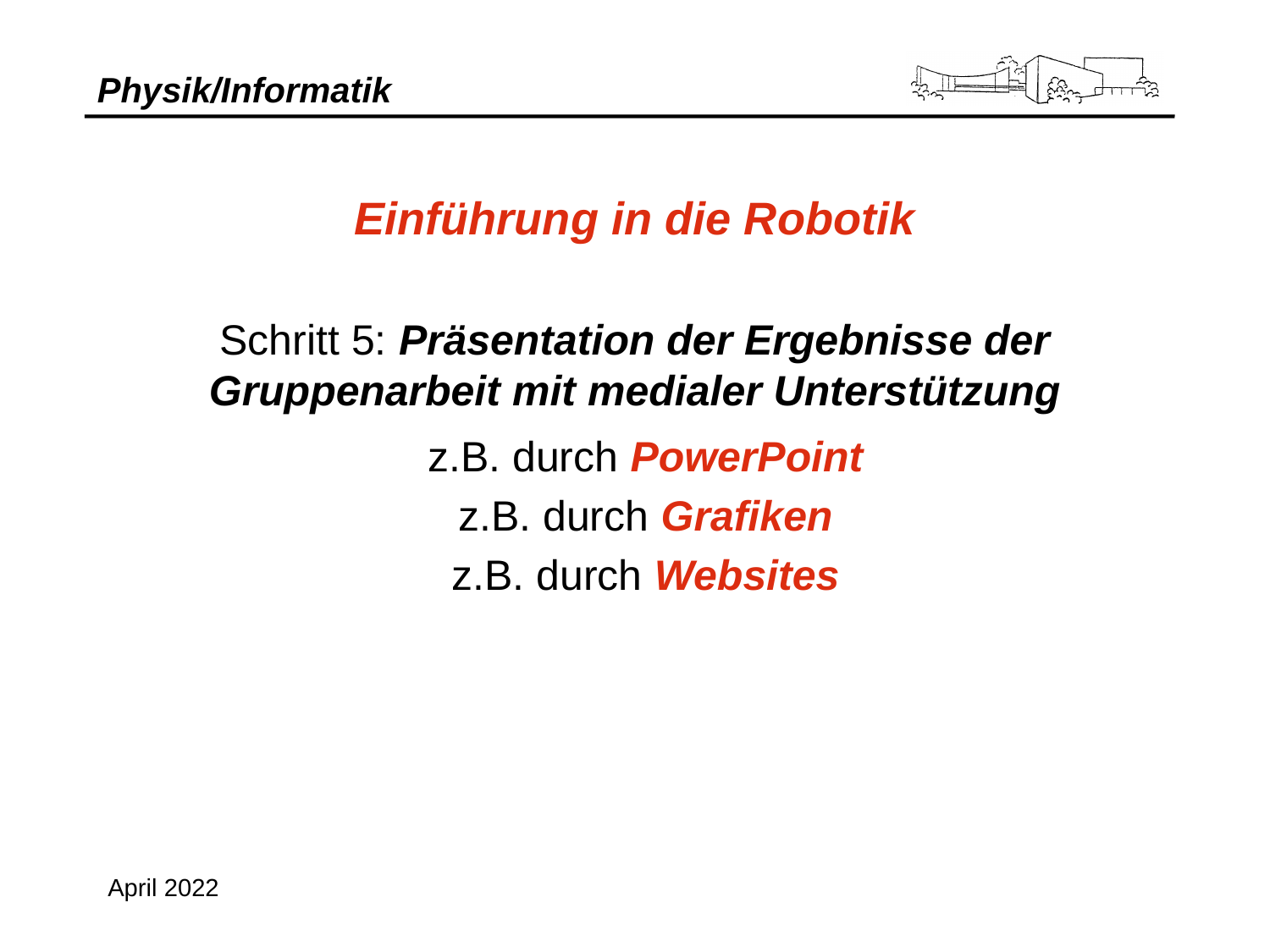

Einführung in die Robotik
Schritt 5: Präsentation der Ergebnisse der Gruppenarbeit mit medialer Unterstützung

z.B. durch PowerPoint
z.B. durch Grafiken
z.B. durch Websites
April 2022